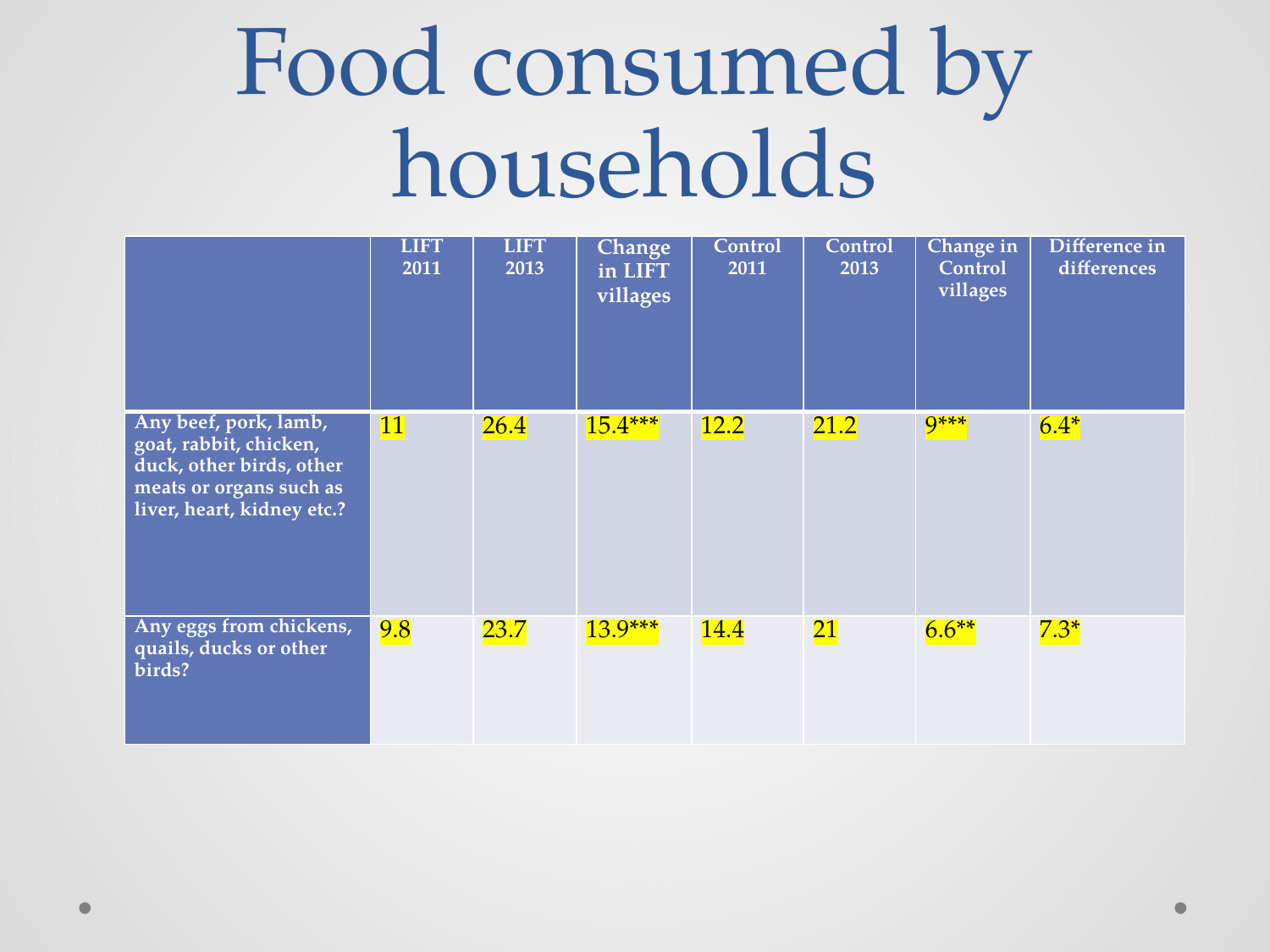

# Food consumed by households
|  | LIFT 2011 | LIFT 2013 | Change in LIFT villages | Control 2011 | Control 2013 | Change in Control villages | Difference in differences |
| --- | --- | --- | --- | --- | --- | --- | --- |
| Any beef, pork, lamb, goat, rabbit, chicken, duck, other birds, other meats or organs such as liver, heart, kidney etc.? | 11 | 26.4 | 15.4\*\*\* | 12.2 | 21.2 | 9\*\*\* | 6.4\* |
| Any eggs from chickens, quails, ducks or other birds? | 9.8 | 23.7 | 13.9\*\*\* | 14.4 | 21 | 6.6\*\* | 7.3\* |